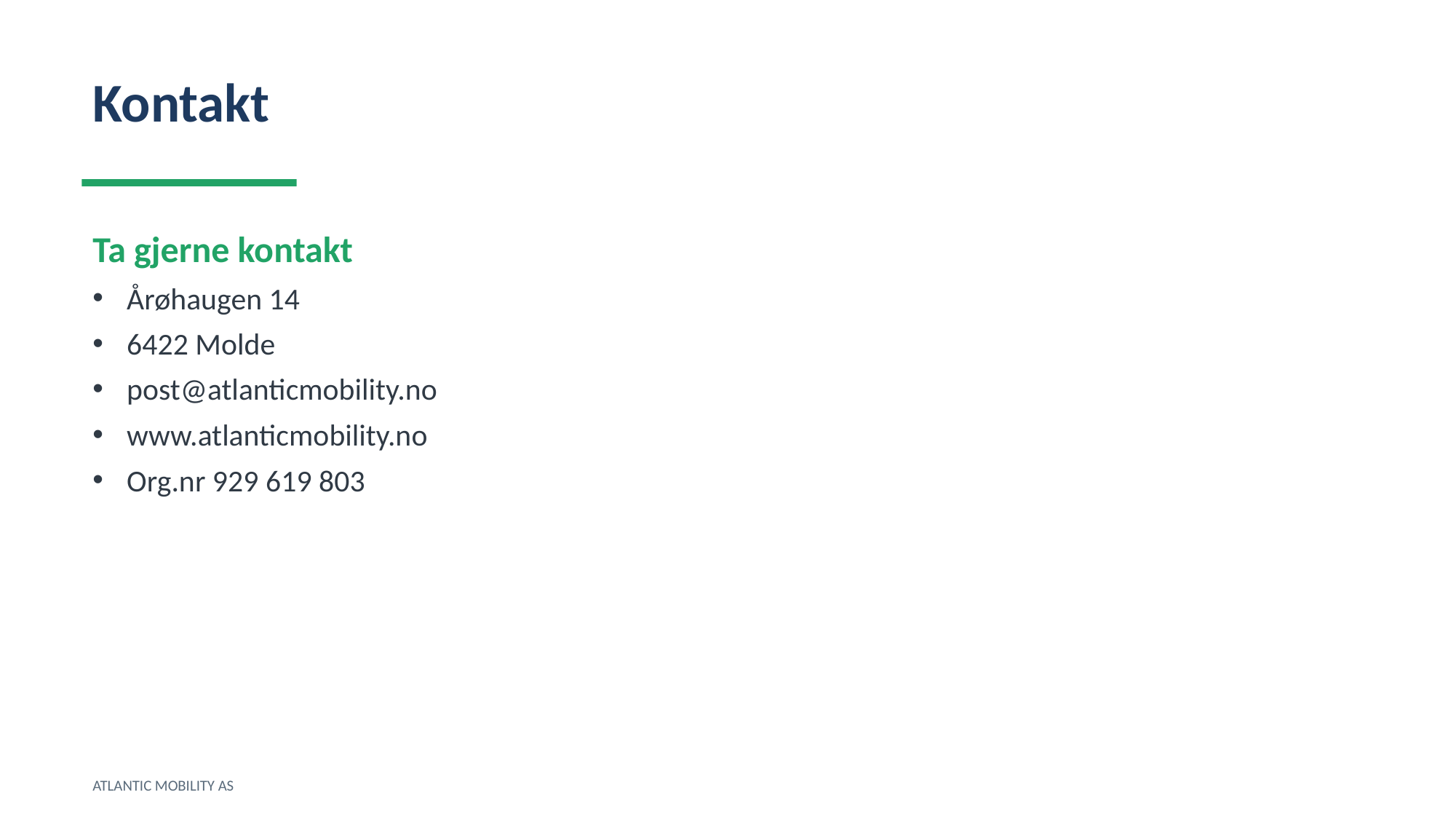

Kontakt

Ta gjerne kontakt
Årøhaugen 14
6422 Molde
post@atlanticmobility.no
www.atlanticmobility.no
Org.nr 929 619 803
ATLANTIC MOBILITY AS